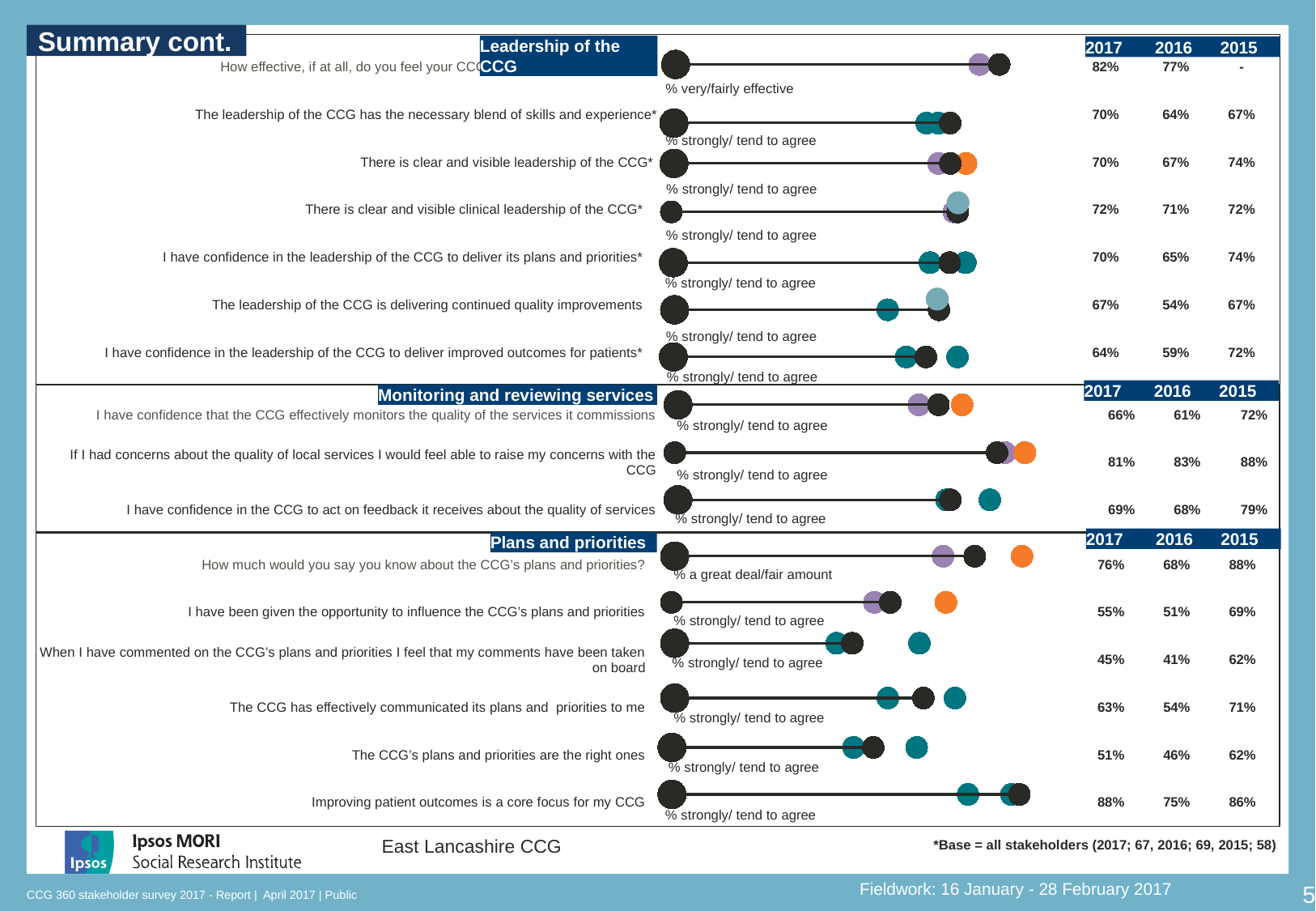

### Chart: Ipsos Ribbon Rules

| Category |  |
|---|---|

[unsupported chart]

Summary cont.

Leadership of the CCG
2017       2016      2015

### Chart

| Category | Y-Values | previous wave |
|---|---|---|
| How effective, if at all, do you feel your CCG is as a local system leader? |  | 82% | 77% | - |
| --- | --- | --- | --- | --- |
| The leadership of the CCG has the necessary blend of skills and experience\* |  | 70% | 64% | 67% |
| There is clear and visible leadership of the CCG\* |  | 70% | 67% | 74% |
| There is clear and visible clinical leadership of the CCG\* |  | 72% | 71% | 72% |
| I have confidence in the leadership of the CCG to deliver its plans and priorities\* |  | 70% | 65% | 74% |
| The leadership of the CCG is delivering continued quality improvements |  | 67% | 54% | 67% |
| I have confidence in the leadership of the CCG to deliver improved outcomes for patients\* |  | 64% | 59% | 72% |
% very/fairly effective

### Chart

| Category | Y-Values | previous wave |
|---|---|---|
% strongly/ tend to agree

### Chart

| Category | Y-Values | previous wave |
|---|---|---|
% strongly/ tend to agree

### Chart

| Category | Y-Values | previous wave |
|---|---|---|
% strongly/ tend to agree

### Chart

| Category | Y-Values | previous wave |
|---|---|---|
% strongly/ tend to agree

### Chart

| Category | Y-Values | previous wave |
|---|---|---|
% strongly/ tend to agree

### Chart

| Category | Y-Values | previous wave |
|---|---|---|
% strongly/ tend to agree
2017       2016      2015

### Chart

| Category | Y-Values | previous wave |
|---|---|---|
Monitoring and reviewing services

[unsupported chart]

| I have confidence that the CCG effectively monitors the quality of the services it commissions |  | 66% | 61% | 72% |
| --- | --- | --- | --- | --- |
| If I had concerns about the quality of local services I would feel able to raise my concerns with the CCG |  | 81% | 83% | 88% |
| I have confidence in the CCG to act on feedback it receives about the quality of services |  | 69% | 68% | 79% |
% strongly/ tend to agree

### Chart

| Category | Y-Values | previous wave |
|---|---|---|
% strongly/ tend to agree

### Chart

| Category | Y-Values | previous wave |
|---|---|---|
% strongly/ tend to agree
2017       2016      2015

Plans and priorities

### Chart

| Category | Y-Values | previous wave |
|---|---|---|
| How much would you say you know about the CCG’s plans and priorities? |  | 76% | 68% | 88% |
| --- | --- | --- | --- | --- |
| I have been given the opportunity to influence the CCG’s plans and priorities |  | 55% | 51% | 69% |
| When I have commented on the CCG’s plans and priorities I feel that my comments have been taken on board |  | 45% | 41% | 62% |
| The CCG has effectively communicated its plans and priorities to me |  | 63% | 54% | 71% |
| The CCG’s plans and priorities are the right ones |  | 51% | 46% | 62% |
| Improving patient outcomes is a core focus for my CCG |  | 88% | 75% | 86% |
% a great deal/fair amount

[unsupported chart]

### Chart

| Category | Y-Values | previous wave |
|---|---|---|
% strongly/ tend to agree

### Chart

| Category | Y-Values | previous wave |
|---|---|---|
% strongly/ tend to agree

### Chart

| Category | Y-Values | previous wave |
|---|---|---|
% strongly/ tend to agree

### Chart

| Category | Y-Values | previous wave |
|---|---|---|
% strongly/ tend to agree

### Chart

| Category | Y-Values | previous wave |
|---|---|---|
% strongly/ tend to agree
*Base = all stakeholders (2017; 67, 2016; 69, 2015; 58)
East Lancashire CCG
Fieldwork: 16 January - 28 February 2017